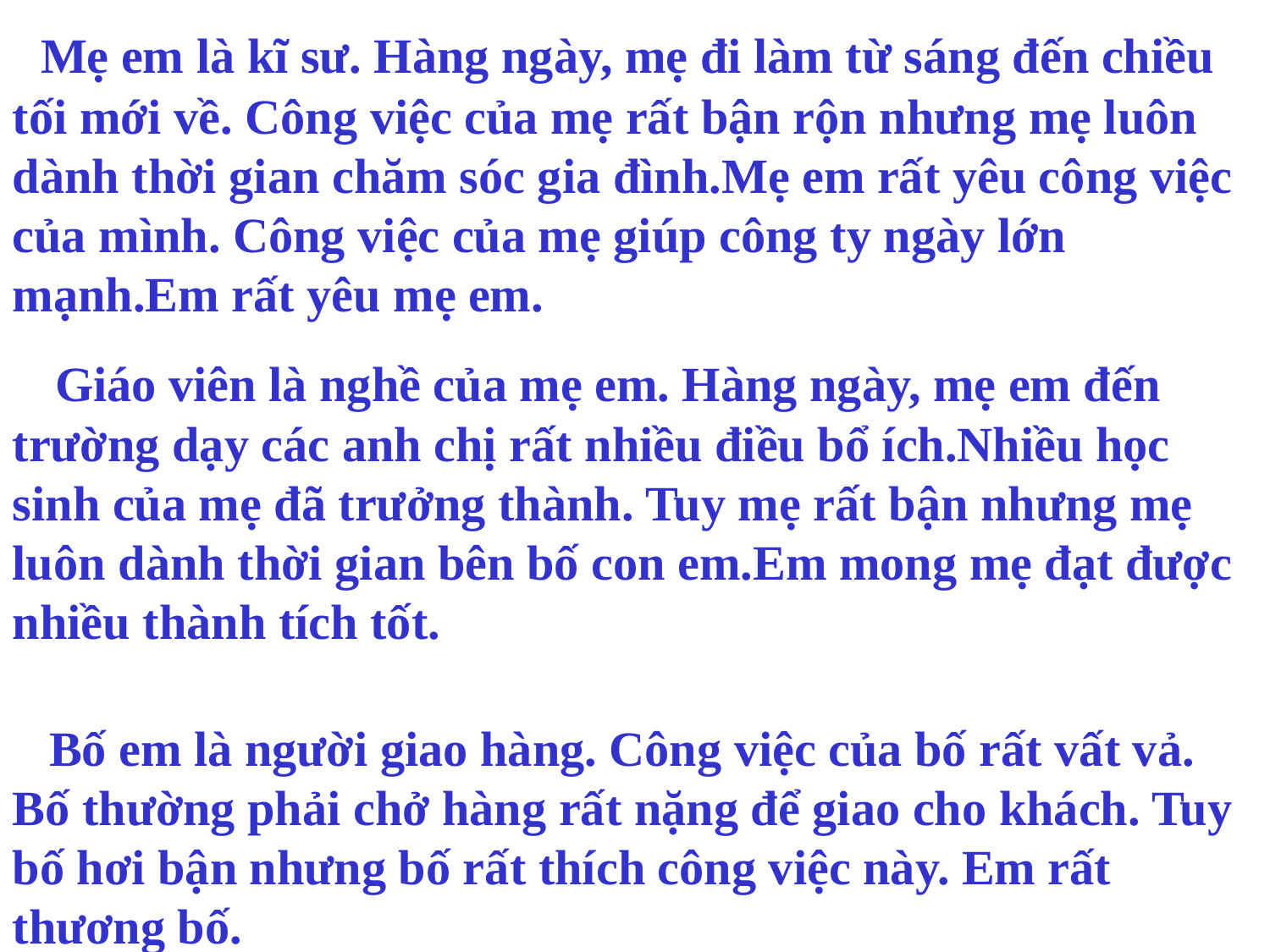

Mẹ em là kĩ sư. Hàng ngày, mẹ đi làm từ sáng đến chiều tối mới về. Công việc của mẹ rất bận rộn nhưng mẹ luôn dành thời gian chăm sóc gia đình.Mẹ em rất yêu công việc của mình. Công việc của mẹ giúp công ty ngày lớn mạnh.Em rất yêu mẹ em.
   Giáo viên là nghề của mẹ em. Hàng ngày, mẹ em đến trường dạy các anh chị rất nhiều điều bổ ích.Nhiều học sinh của mẹ đã trưởng thành. Tuy mẹ rất bận nhưng mẹ luôn dành thời gian bên bố con em.Em mong mẹ đạt được nhiều thành tích tốt.
   Bố em là người giao hàng. Công việc của bố rất vất vả. Bố thường phải chở hàng rất nặng để giao cho khách. Tuy bố hơi bận nhưng bố rất thích công việc này. Em rất thương bố.